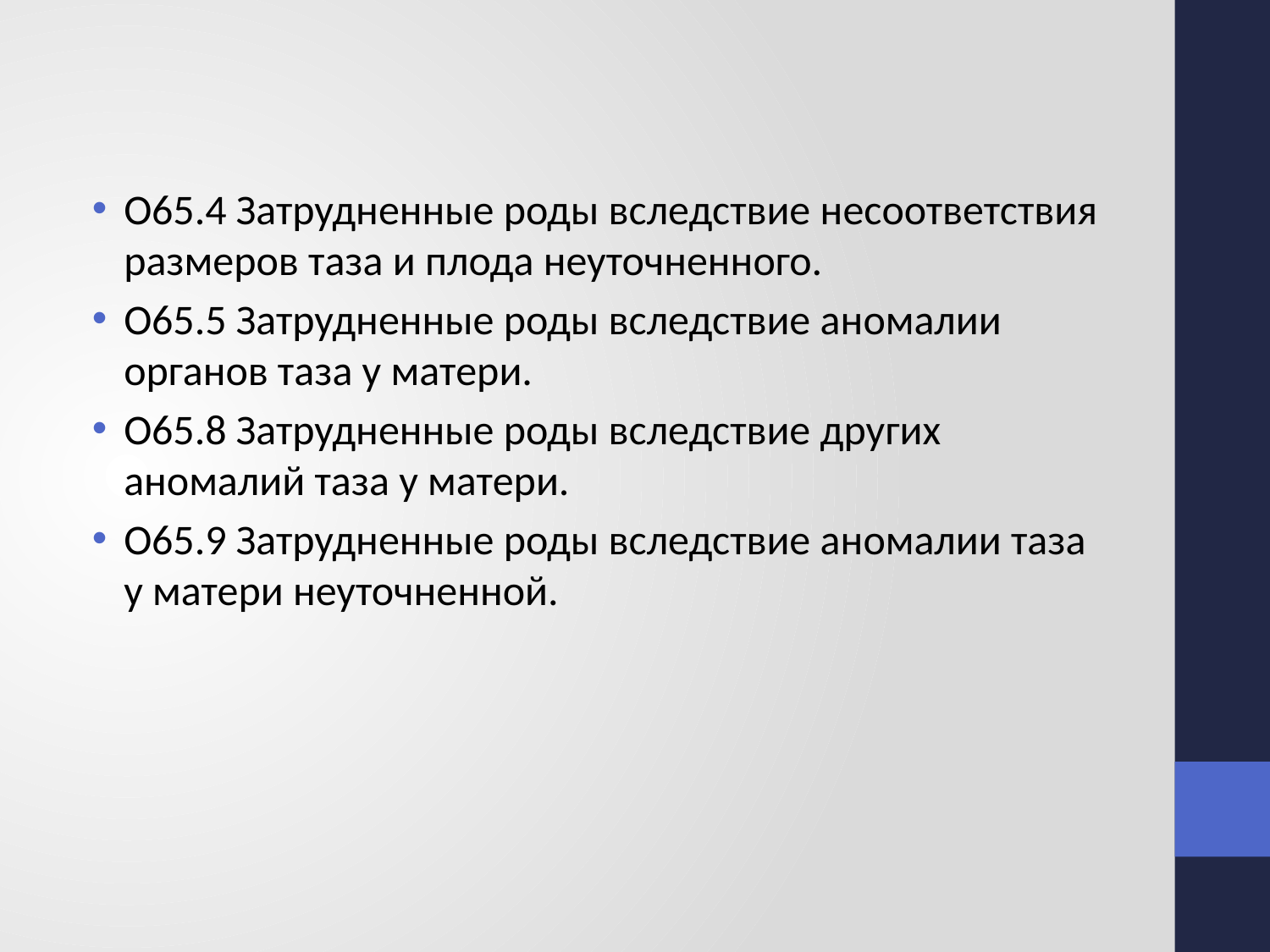

O65.4 Затрудненные роды вследствие несоответствия размеров таза и плода неуточненного.
O65.5 Затрудненные роды вследствие аномалии органов таза у матери.
O65.8 Затрудненные роды вследствие других аномалий таза у матери.
O65.9 Затрудненные роды вследствие аномалии таза у матери неуточненной.